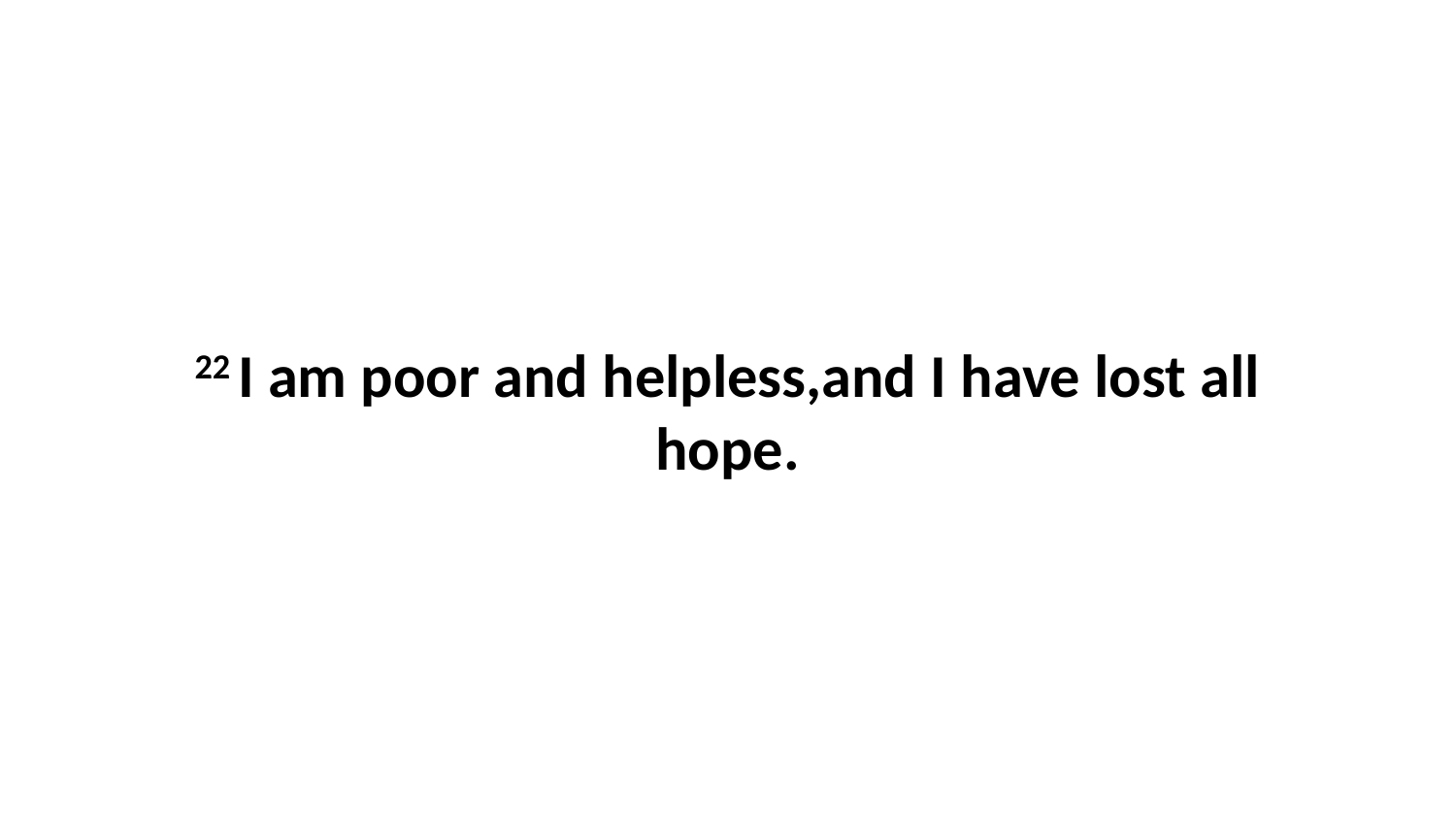

22 I am poor and helpless,and I have lost all hope.